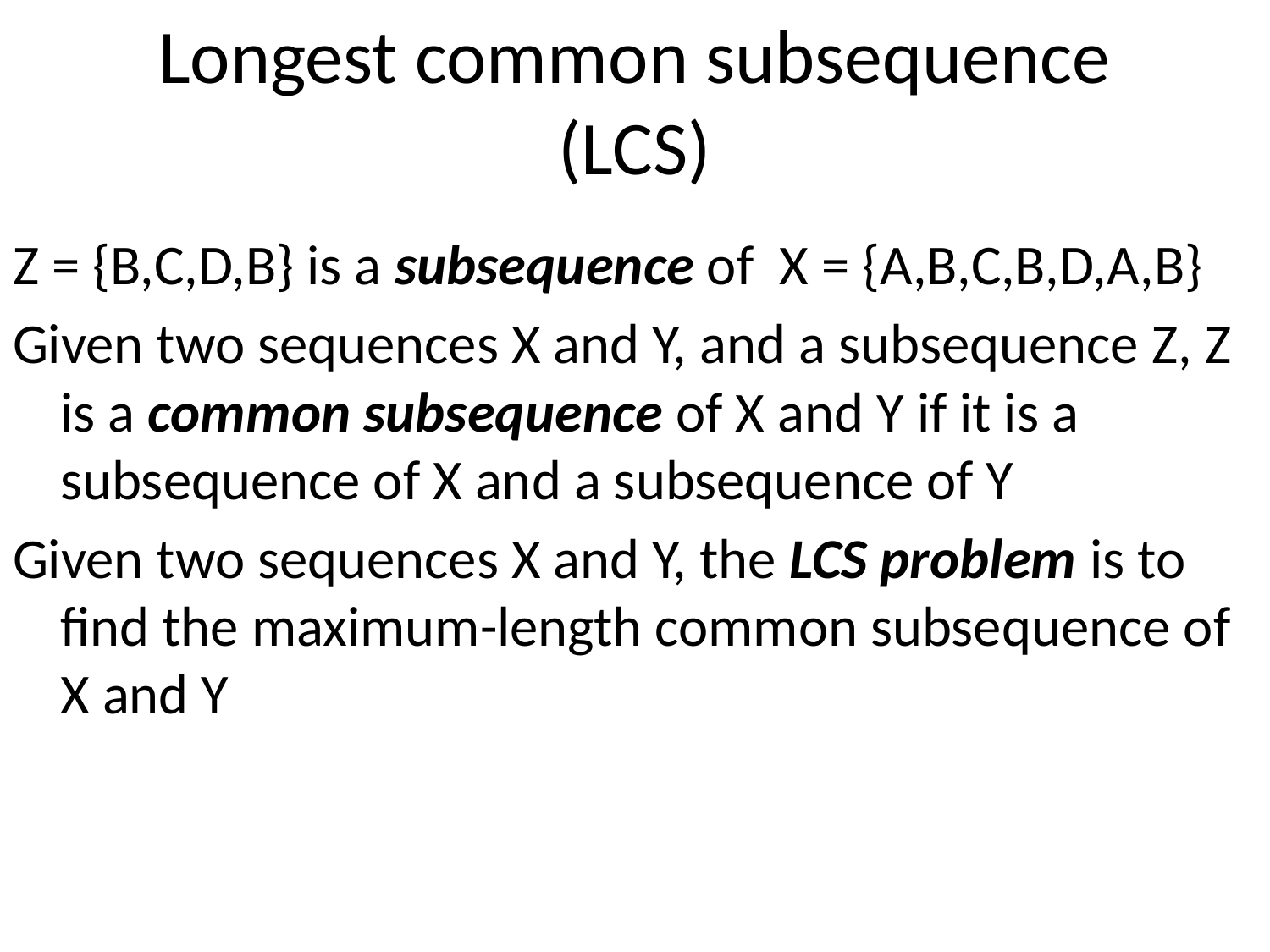

# Longest common subsequence (LCS)
Z = {B,C,D,B} is a subsequence of  X = {A,B,C,B,D,A,B}
Given two sequences X and Y, and a subsequence Z, Z is a common subsequence of X and Y if it is a subsequence of X and a subsequence of Y
Given two sequences X and Y, the LCS problem is to find the maximum-length common subsequence of X and Y